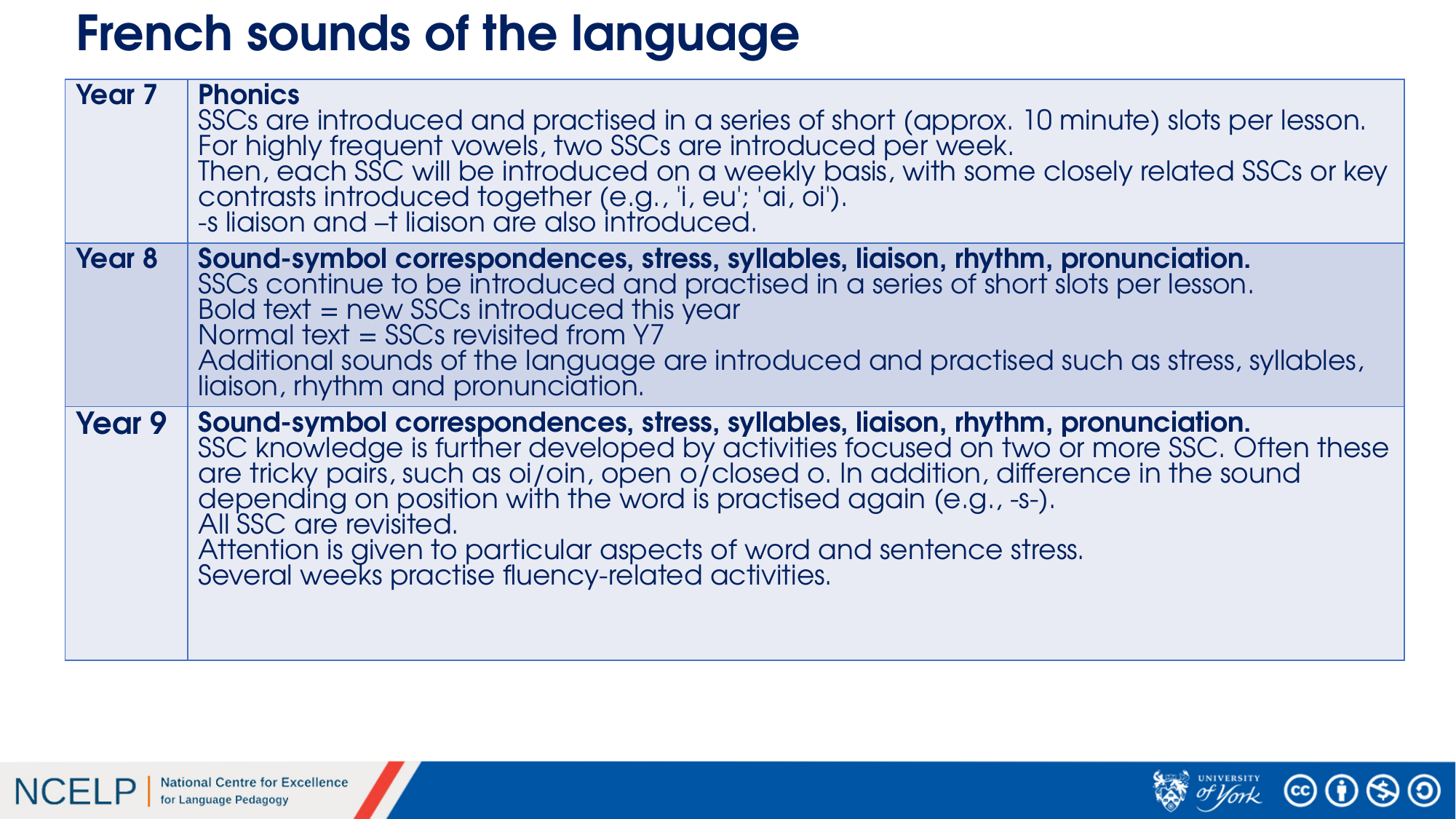

French sounds of the language
| Year 7 | Phonics SSCs are introduced and practised in a series of short (approx. 10 minute) slots per lesson. For highly frequent vowels, two SSCs are introduced per week. Then, each SSC will be introduced on a weekly basis, with some closely related SSCs or key contrasts introduced together (e.g., 'i, eu'; 'ai, oi'). -s liaison and –t liaison are also introduced. |
| --- | --- |
| Year 8 | Sound-symbol correspondences, stress, syllables, liaison, rhythm, pronunciation. SSCs continue to be introduced and practised in a series of short slots per lesson. Bold text = new SSCs introduced this year Normal text = SSCs revisited from Y7 Additional sounds of the language are introduced and practised such as stress, syllables, liaison, rhythm and pronunciation. |
| Year 9 | Sound-symbol correspondences, stress, syllables, liaison, rhythm, pronunciation. SSC knowledge is further developed by activities focused on two or more SSC. Often these are tricky pairs, such as oi/oin, open o/closed o. In addition, difference in the sound depending on position with the word is practised again (e.g., -s-). All SSC are revisited. Attention is given to particular aspects of word and sentence stress. Several weeks practise fluency-related activities. |